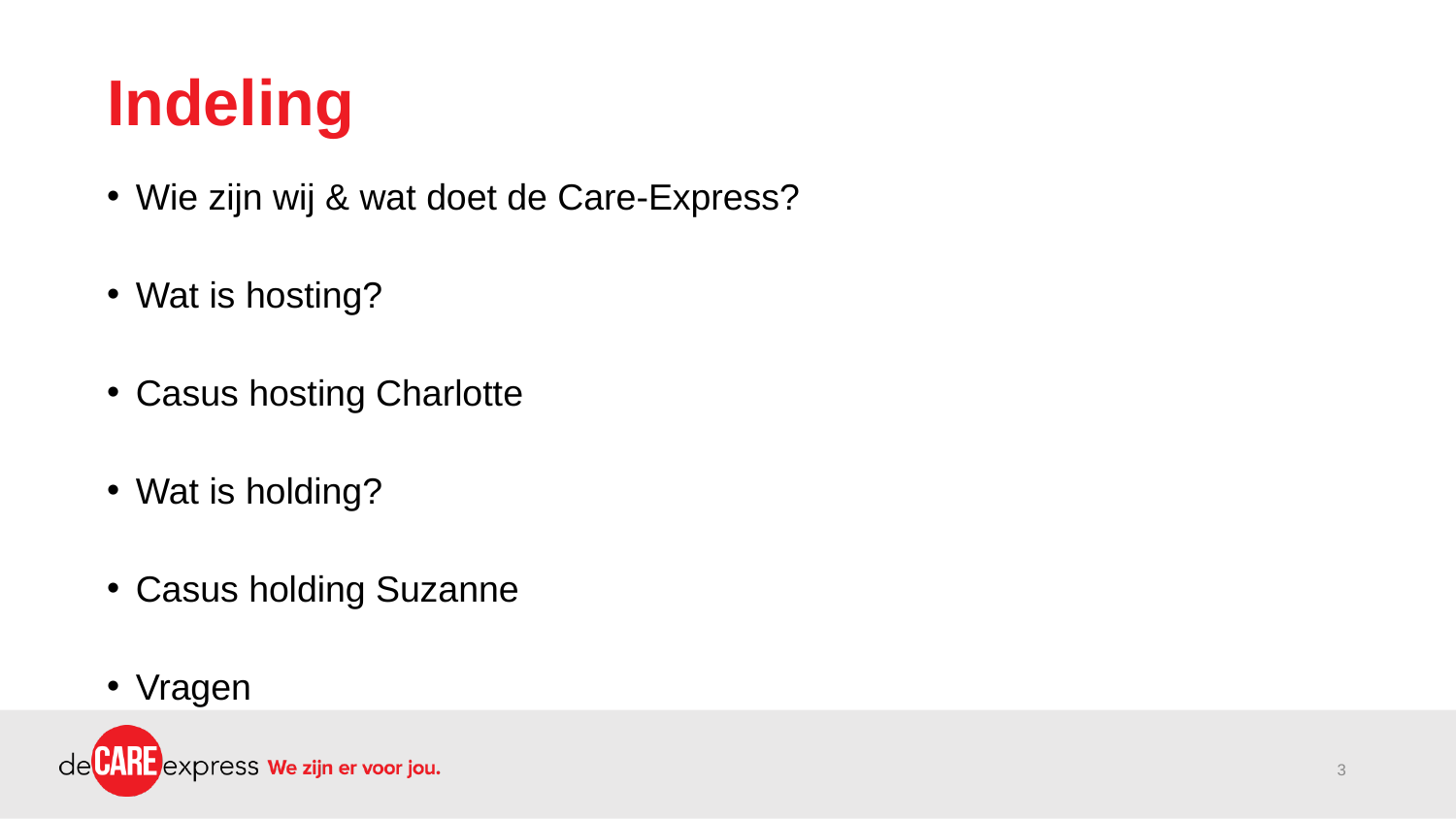

# Indeling
Wie zijn wij & wat doet de Care-Express?

Wat is hosting?

Casus hosting Charlotte

Wat is holding?

Casus holding Suzanne

Vragen
3